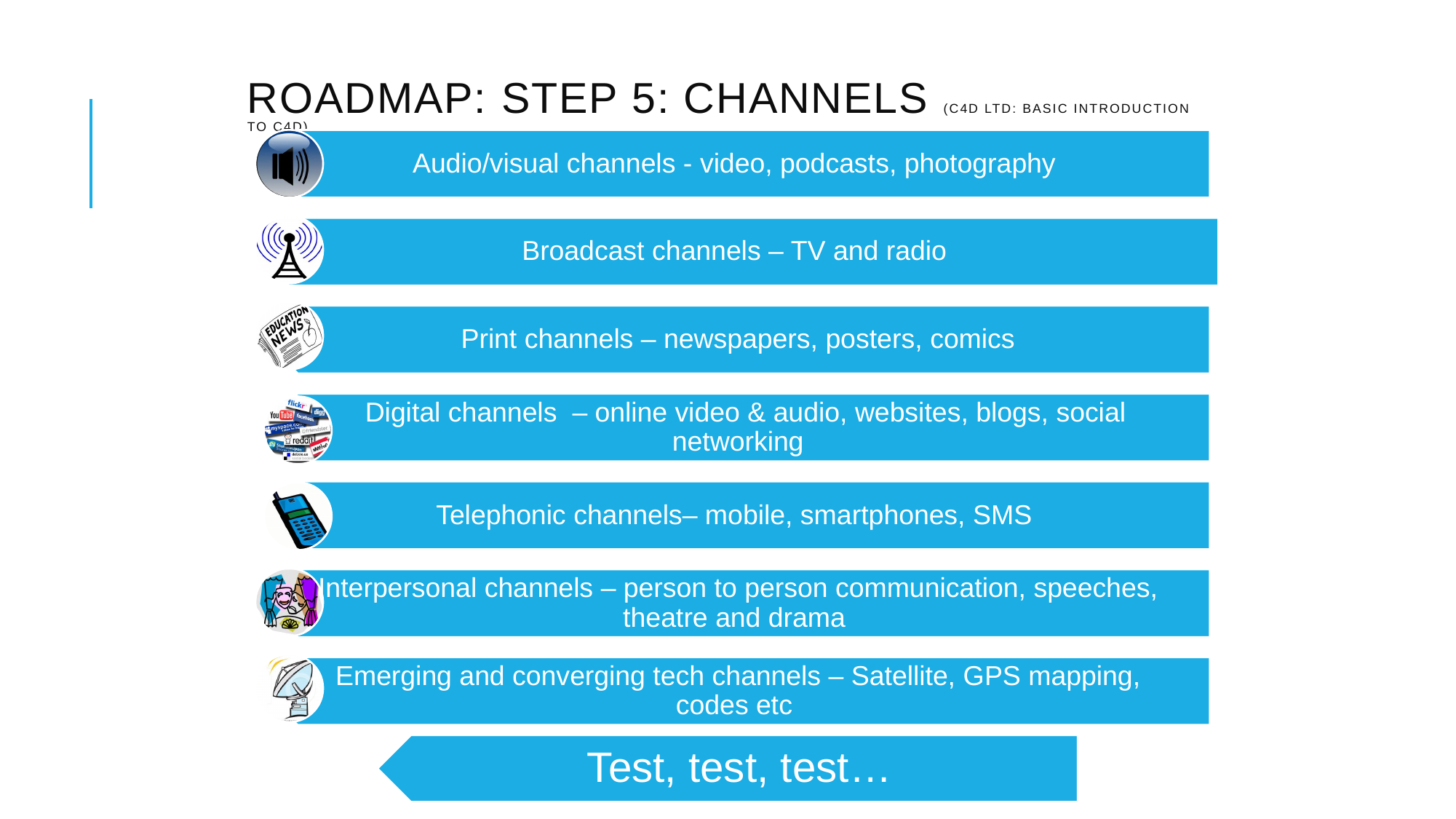

# Roadmap: Step 5: CHANNELS (C4D Ltd: Basic Introduction to C4D)
Audio/visual channels - video, podcasts, photography
Broadcast channels – TV and radio
Print channels – newspapers, posters, comics
  Digital channels  – online video & audio, websites, blogs, social networking
Telephonic channels– mobile, smartphones, SMS
Interpersonal channels – person to person communication, speeches, theatre and drama
Emerging and converging tech channels – Satellite, GPS mapping, codes etc

Test, test, test…